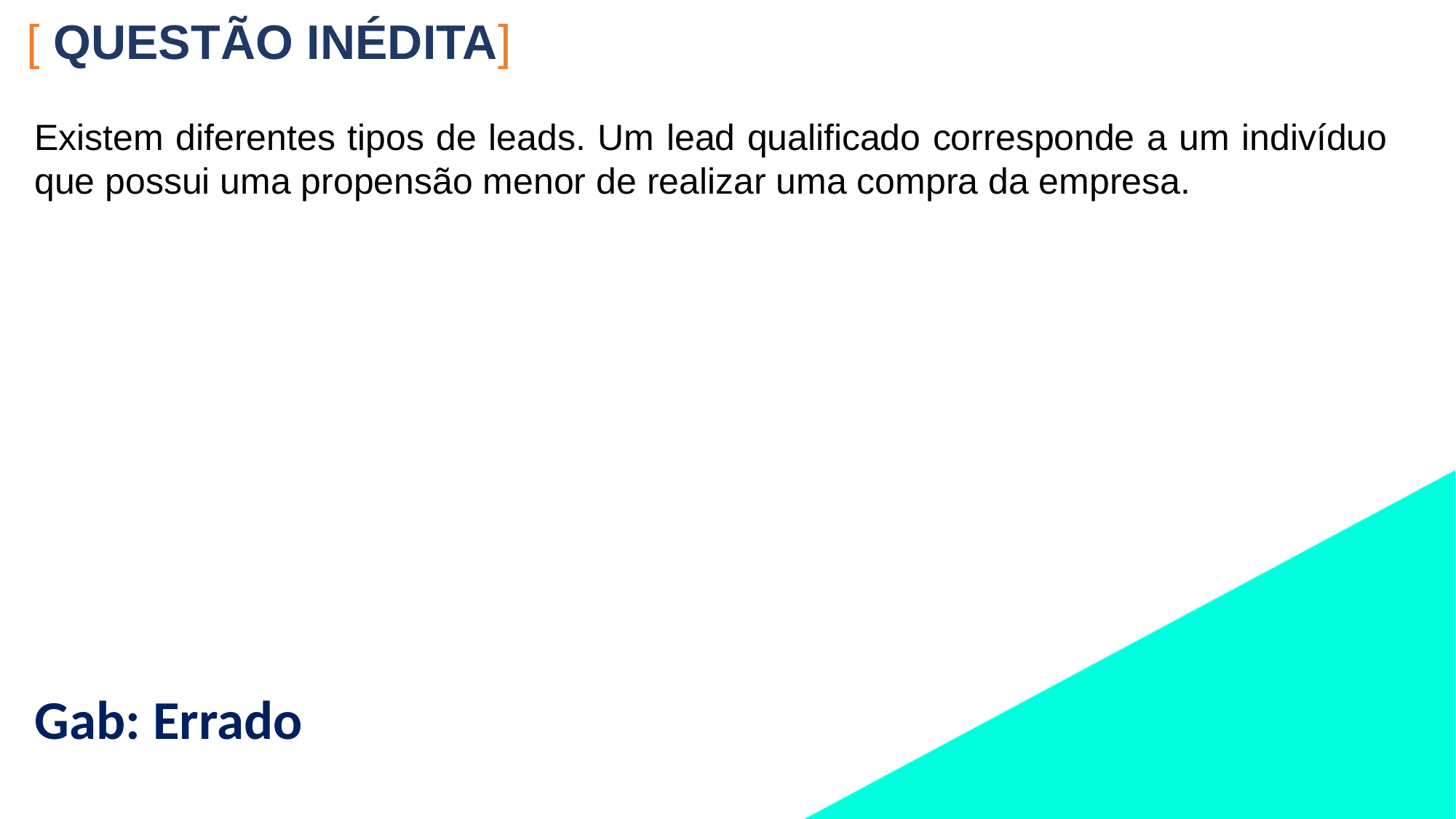

[ QUESTÃO INÉDITA]
Existem diferentes tipos de leads. Um lead qualificado corresponde a um indivíduo que possui uma propensão menor de realizar uma compra da empresa.
Gab: Errado